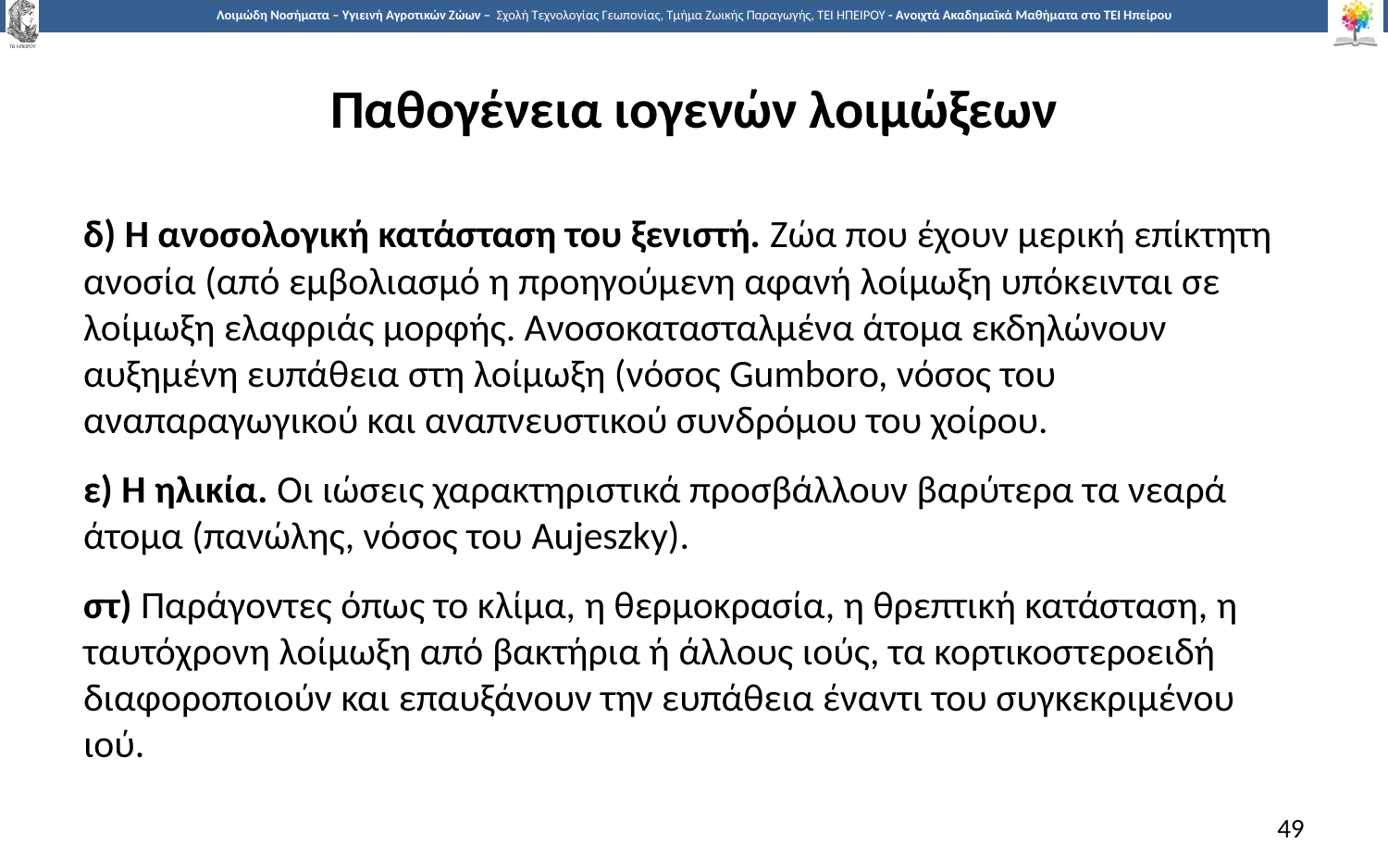

# Παθογένεια ιογενών λοιμώξεων
δ) Η ανοσολογική κατάσταση του ξενιστή. Ζώα που έχουν μερική επίκτητη ανοσία (από εμβολιασμό η προηγούμενη αφανή λοίμωξη υπόκεινται σε λοίμωξη ελαφριάς μορφής. Ανοσοκατασταλμένα άτομα εκδηλώνουν αυξημένη ευπάθεια στη λοίμωξη (νόσος Gumboro, νόσος του αναπαραγωγικού και αναπνευστικού συνδρόμου του χοίρου.
ε) Η ηλικία. Οι ιώσεις χαρακτηριστικά προσβάλλουν βαρύτερα τα νεαρά άτομα (πανώλης, νόσος του Aujeszky).
στ) Παράγοντες όπως το κλίμα, η θερμοκρασία, η θρεπτική κατάσταση, η ταυτόχρονη λοίμωξη από βακτήρια ή άλλους ιούς, τα κορτικοστεροειδή διαφοροποιούν και επαυξάνουν την ευπάθεια έναντι του συγκεκριμένου ιού.

49